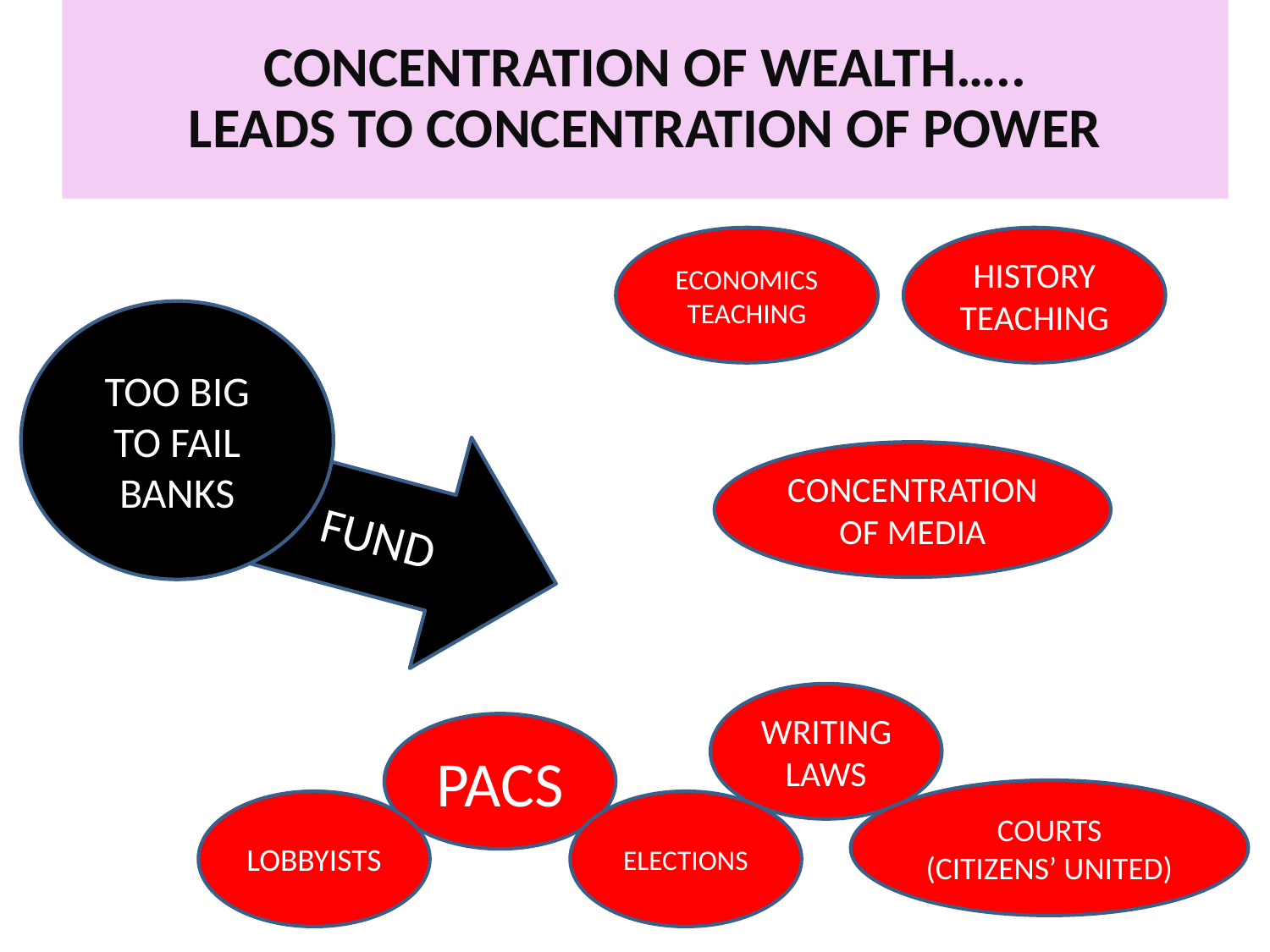

CONCENTRATION OF WEALTH…..
LEADS TO CONCENTRATION OF POWER
ECONOMICS
TEACHING
HISTORY
TEACHING
TOO BIG
TO FAIL BANKS
FUND
CONCENTRATION OF MEDIA
WRITING LAWS
PACS
COURTS
(CITIZENS’ UNITED)
LOBBYISTS
ELECTIONS